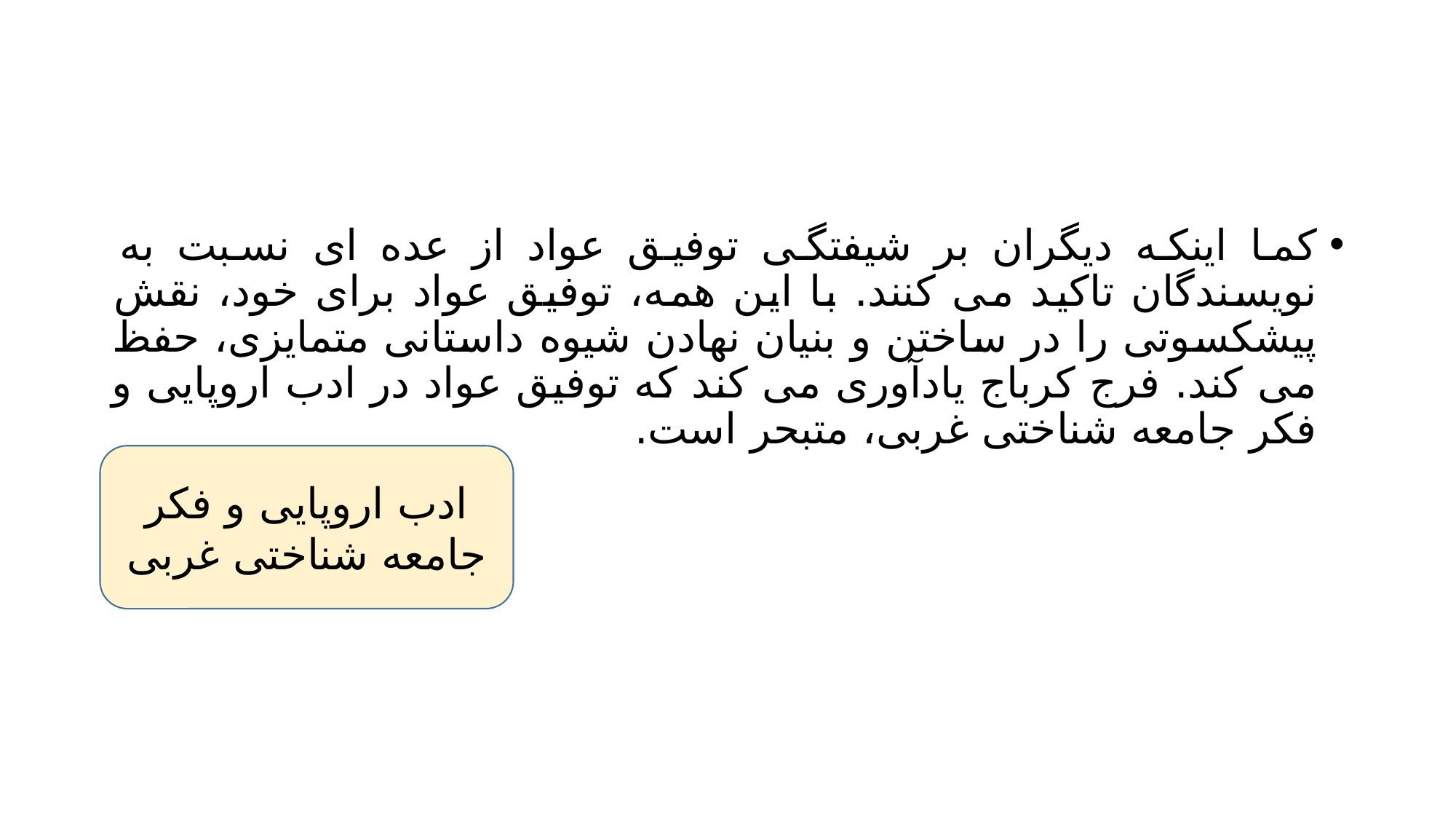

#
کما اینکه دیگران بر شیفتگی توفیق عواد از عده ای نسبت به نویسندگان تاکید می کنند. با این همه، توفیق عواد برای خود، نقش پیشکسوتی را در ساختن و بنیان نهادن شیوه داستانی متمایزی، حفظ می کند. فرج کرباج یادآوری می کند که توفیق عواد در ادب اروپایی و فکر جامعه شناختی غربی، متبحر است.
ادب اروپایی و فکر جامعه شناختی غربی